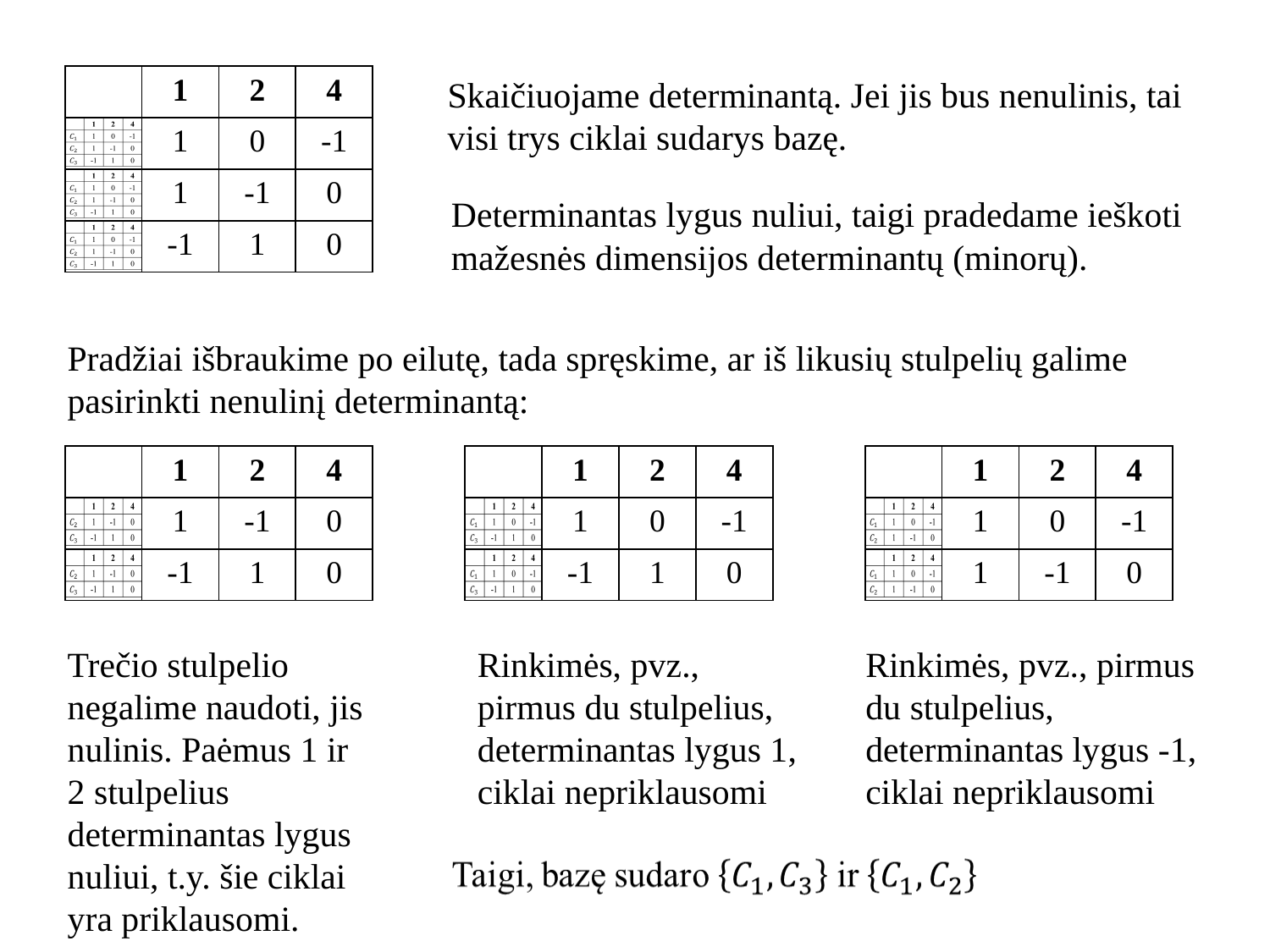

Skaičiuojame determinantą. Jei jis bus nenulinis, tai visi trys ciklai sudarys bazę.
|  | 1 | 2 | 4 |
| --- | --- | --- | --- |
|  | 1 | 0 | -1 |
|  | 1 | -1 | 0 |
|  | -1 | 1 | 0 |
Determinantas lygus nuliui, taigi pradedame ieškoti mažesnės dimensijos determinantų (minorų).
Pradžiai išbraukime po eilutę, tada spręskime, ar iš likusių stulpelių galime pasirinkti nenulinį determinantą:
|  | 1 | 2 | 4 |
| --- | --- | --- | --- |
|  | 1 | -1 | 0 |
|  | -1 | 1 | 0 |
|  | 1 | 2 | 4 |
| --- | --- | --- | --- |
|  | 1 | 0 | -1 |
|  | -1 | 1 | 0 |
|  | 1 | 2 | 4 |
| --- | --- | --- | --- |
|  | 1 | 0 | -1 |
|  | 1 | -1 | 0 |
Trečio stulpelio negalime naudoti, jis nulinis. Paėmus 1 ir 2 stulpelius determinantas lygus nuliui, t.y. šie ciklai yra priklausomi.
Rinkimės, pvz., pirmus du stulpelius, determinantas lygus 1, ciklai nepriklausomi
Rinkimės, pvz., pirmus du stulpelius, determinantas lygus -1, ciklai nepriklausomi